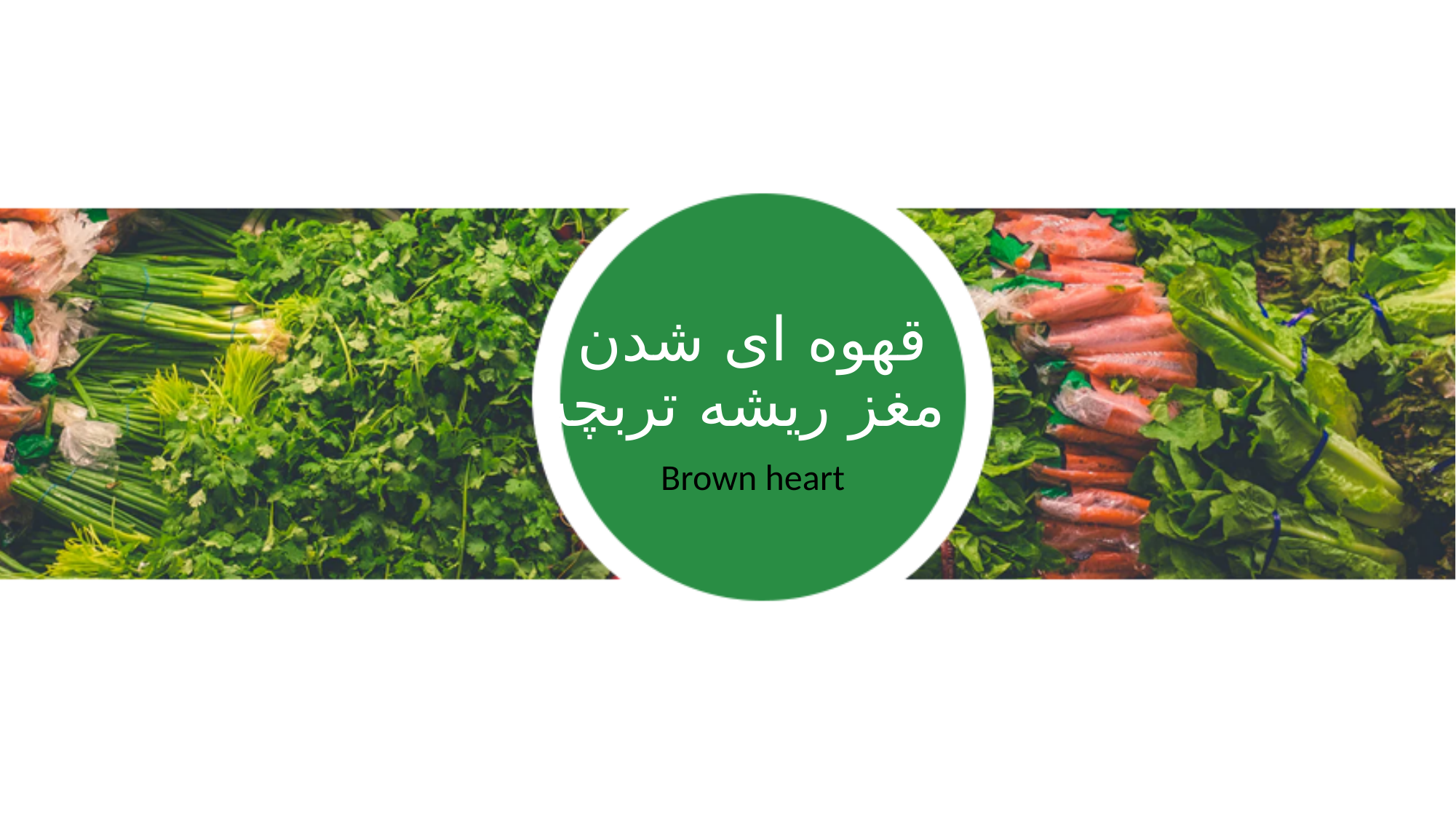

# قهوه ای شدن مغز ریشه تربچه
Brown heart